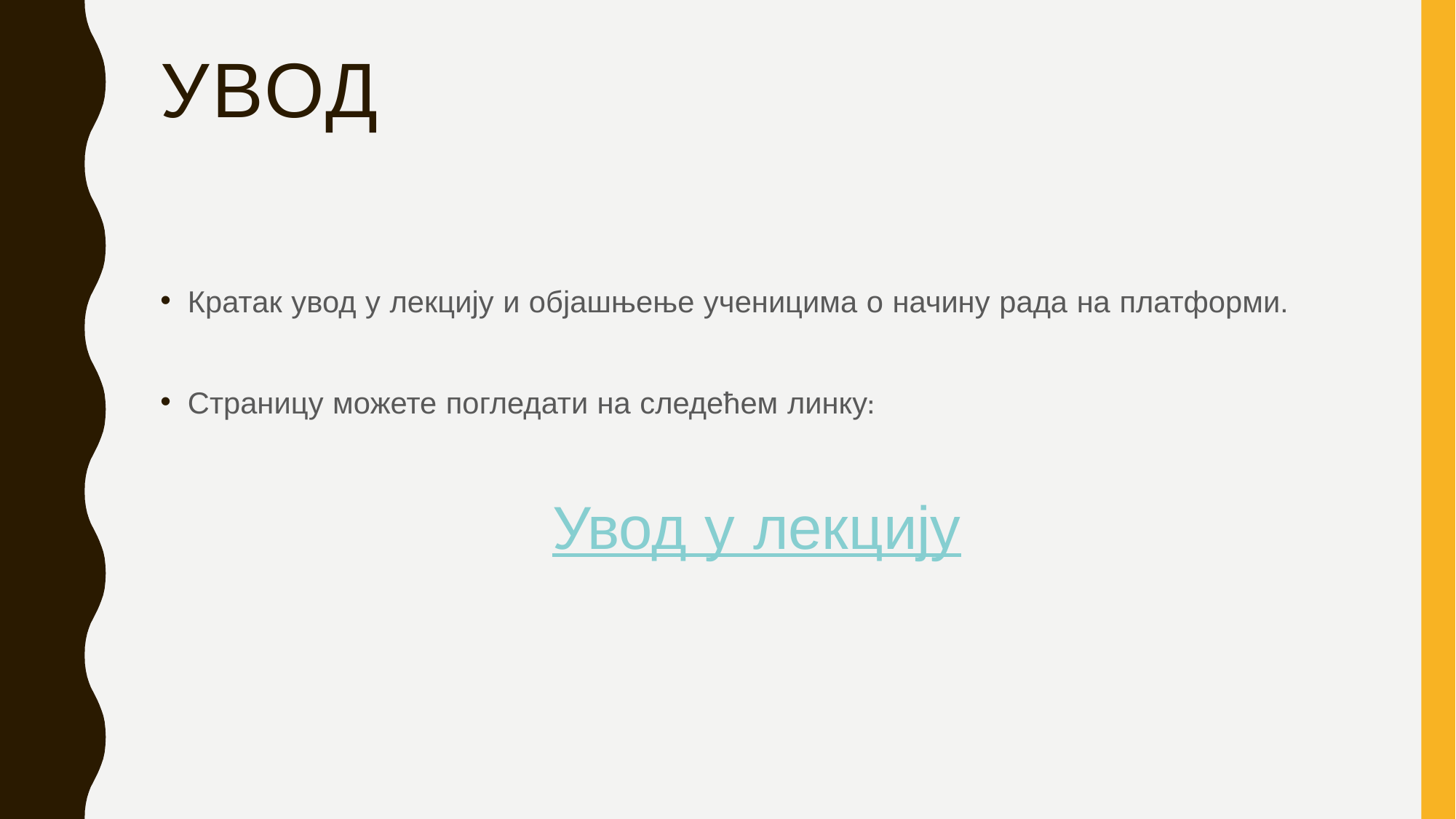

# Увод
Кратак увод у лекцију и објашњење ученицима о начину рада на платформи.

Страницу можете погледати на следећем линку:

Увод у лекцију